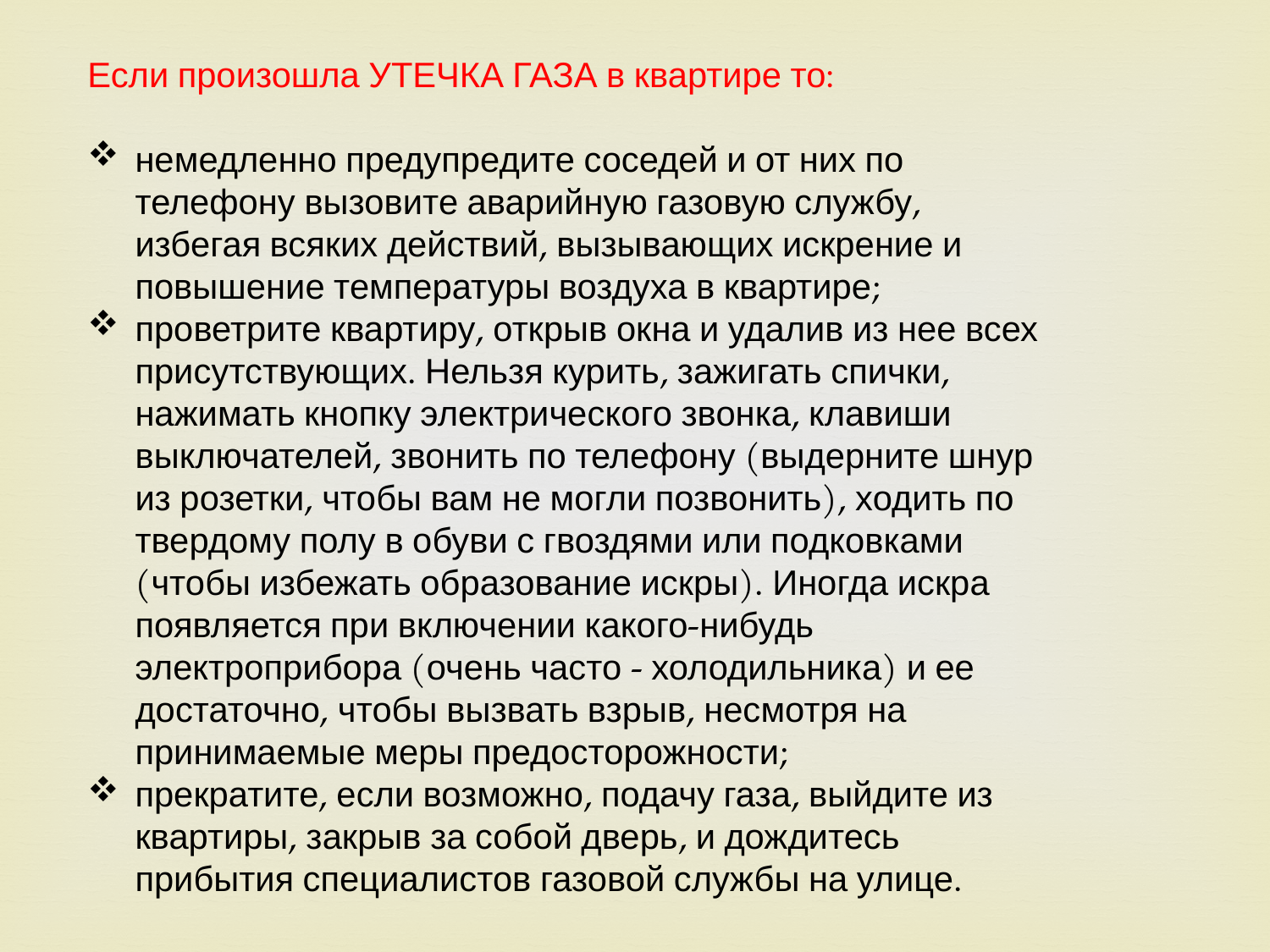

Если произошла УТЕЧКА ГАЗА в квартире то:

немедленно предупредите соседей и от них по телефону вызовите аварийную газовую службу, избегая всяких действий, вызывающих искрение и повышение температуры воздуха в квартире;
проветрите квартиру, открыв окна и удалив из нее всех присутствующих. Нельзя курить, зажигать спички, нажимать кнопку электрического звонка, клавиши выключателей, звонить по телефону (выдерните шнур из розетки, чтобы вам не могли позвонить), ходить по твердому полу в обуви с гвоздями или подковками (чтобы избежать образование искры). Иногда искра появляется при включении какого-нибудь электроприбора (очень часто - холодильника) и ее достаточно, чтобы вызвать взрыв, несмотря на принимаемые меры предосторожности;
прекратите, если возможно, подачу газа, выйдите из квартиры, закрыв за собой дверь, и дождитесь прибытия специалистов газовой службы на улице.